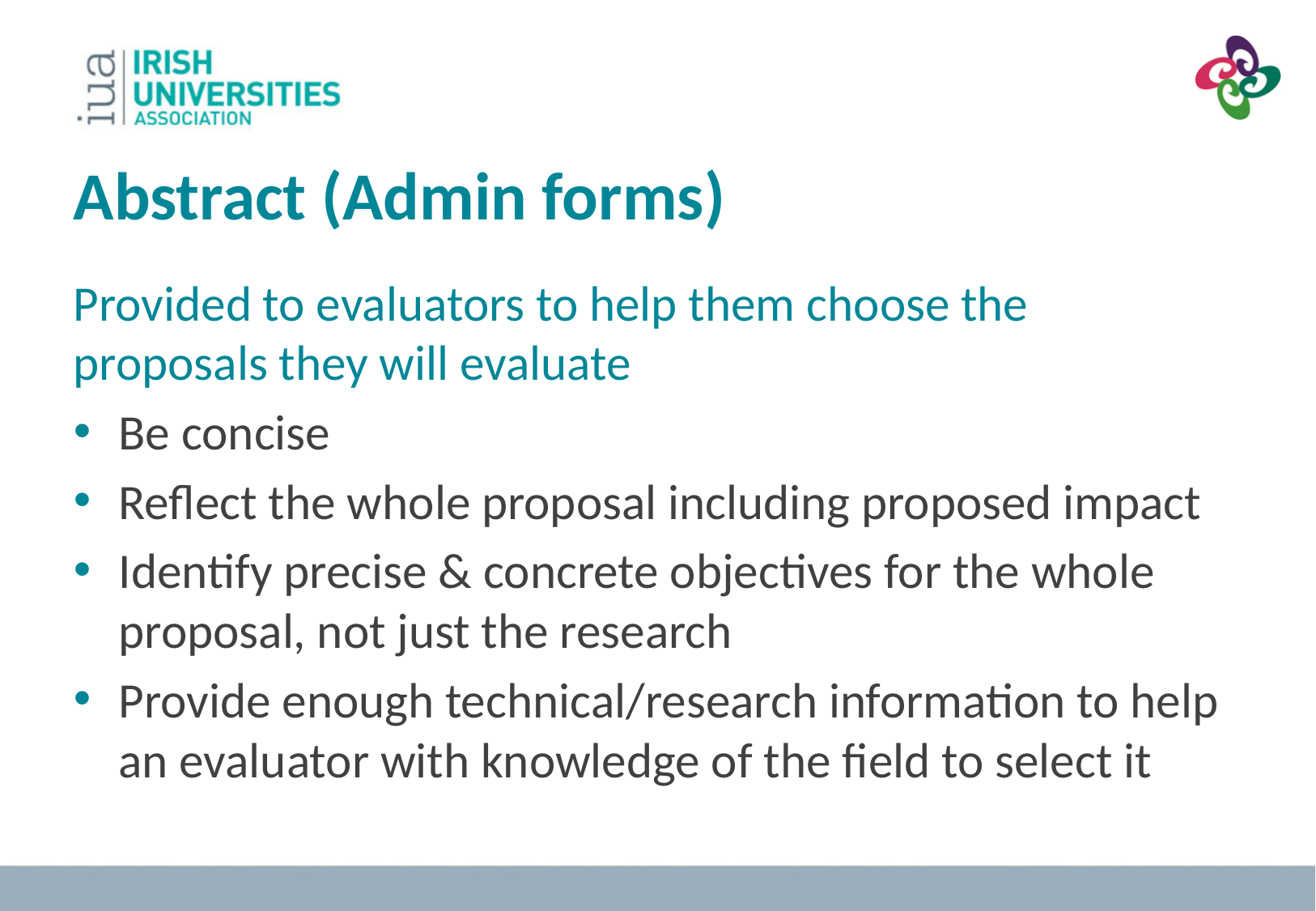

Abstract (Admin forms)
Provided to evaluators to help them choose the proposals they will evaluate
Be concise
Reflect the whole proposal including proposed impact
Identify precise & concrete objectives for the whole proposal, not just the research
Provide enough technical/research information to help an evaluator with knowledge of the field to select it